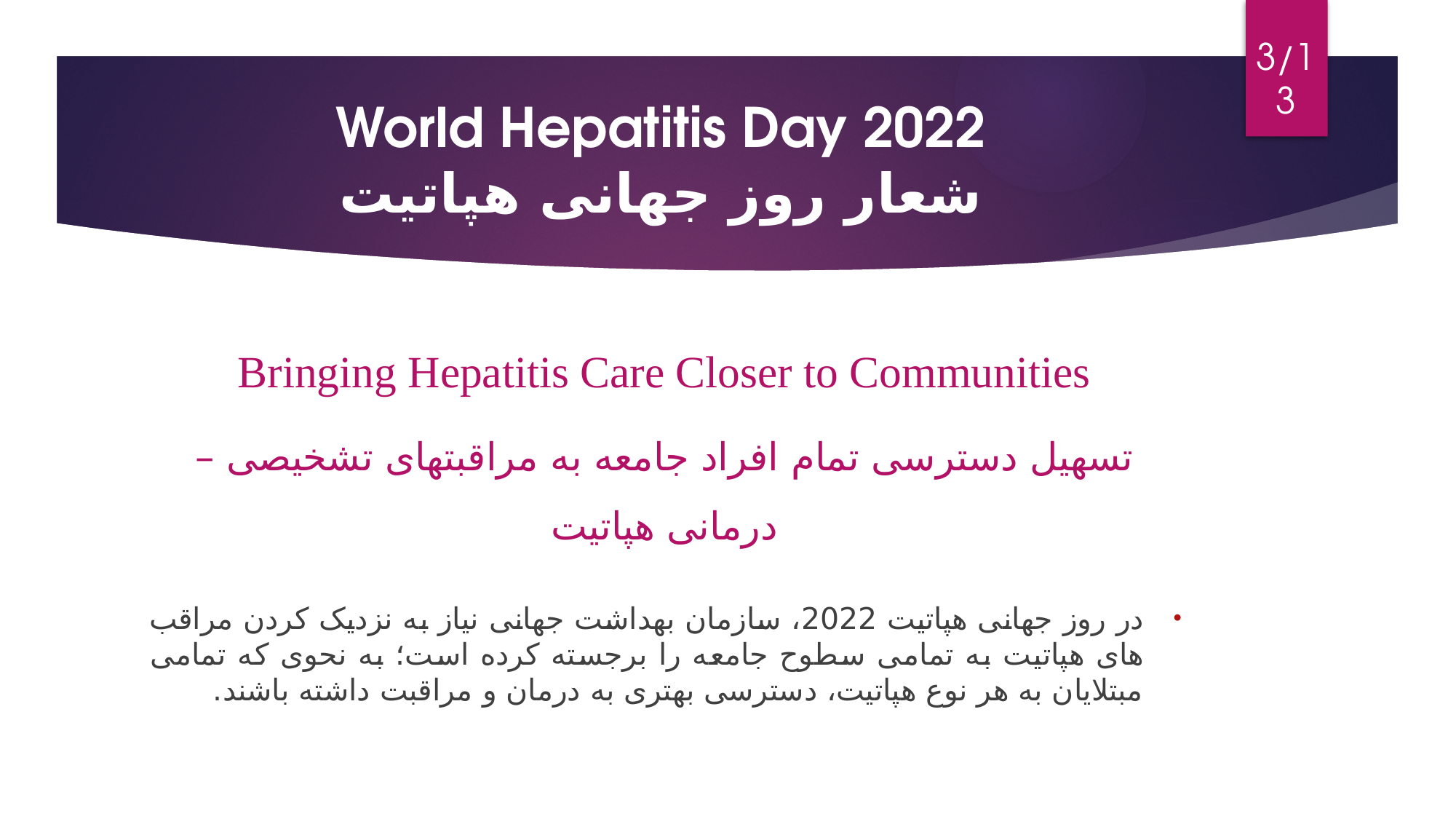

3/13
# World Hepatitis Day 2022 شعار روز جهانی هپاتیت
Bringing Hepatitis Care Closer to Communities
تسهیل دسترسی تمام افراد جامعه به مراقبتهای تشخیصی – درمانی هپاتیت

در روز جهانی هپاتیت 2022، سازمان بهداشت جهانی نیاز به نزدیک کردن مراقب های هپاتیت به تمامی سطوح جامعه را برجسته کرده است؛ به نحوی که تمامی مبتلایان به هر نوع هپاتیت، دسترسی بهتری به درمان و مراقبت داشته باشند.